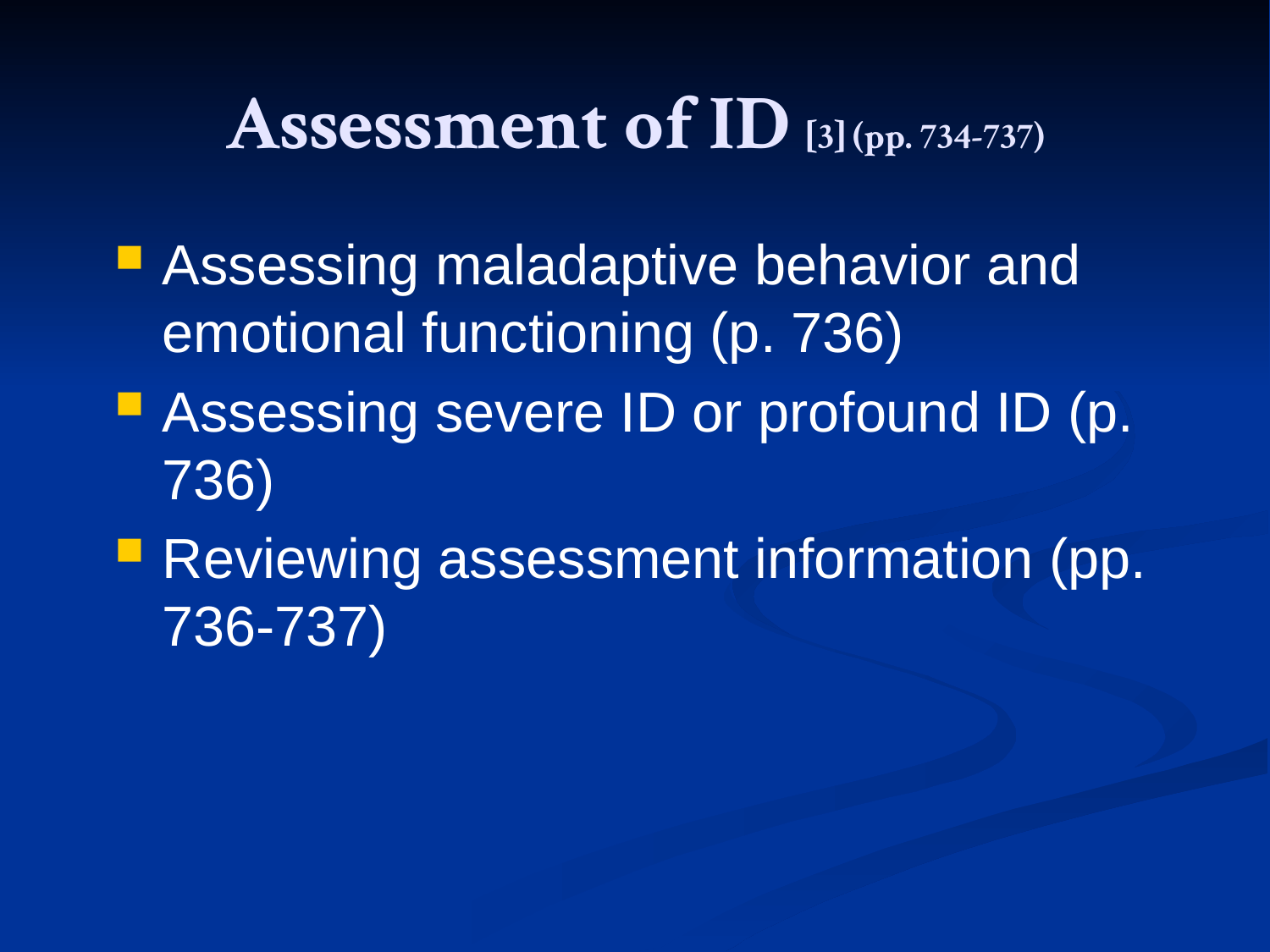

# Assessment of ID [3] (pp. 734-737)
Assessing maladaptive behavior and emotional functioning (p. 736)
Assessing severe ID or profound ID (p. 736)
Reviewing assessment information (pp. 736-737)